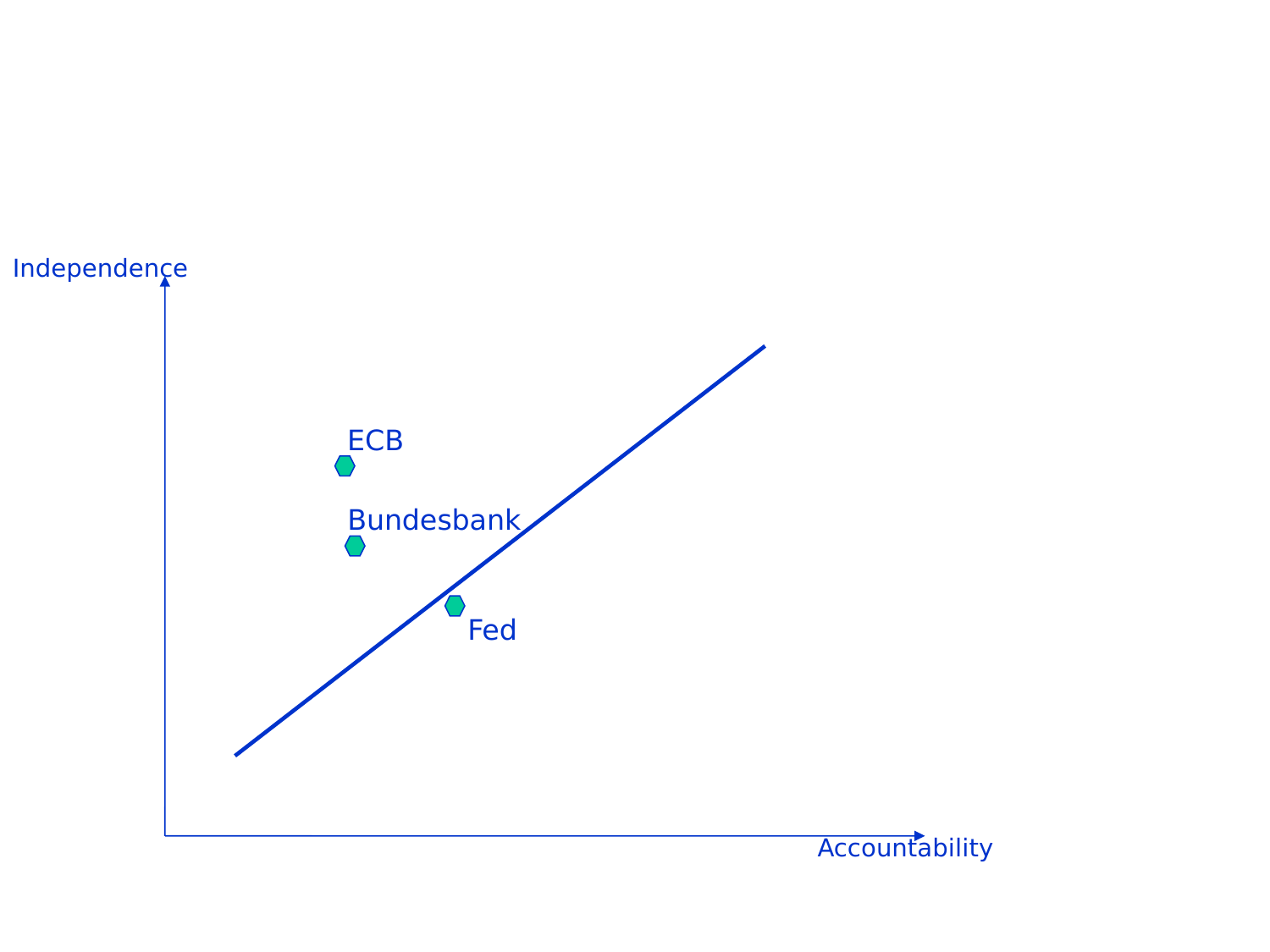

# Optimal relation between independence and accountability
Independence

ECB

Bundesbank

Fed
Accountability